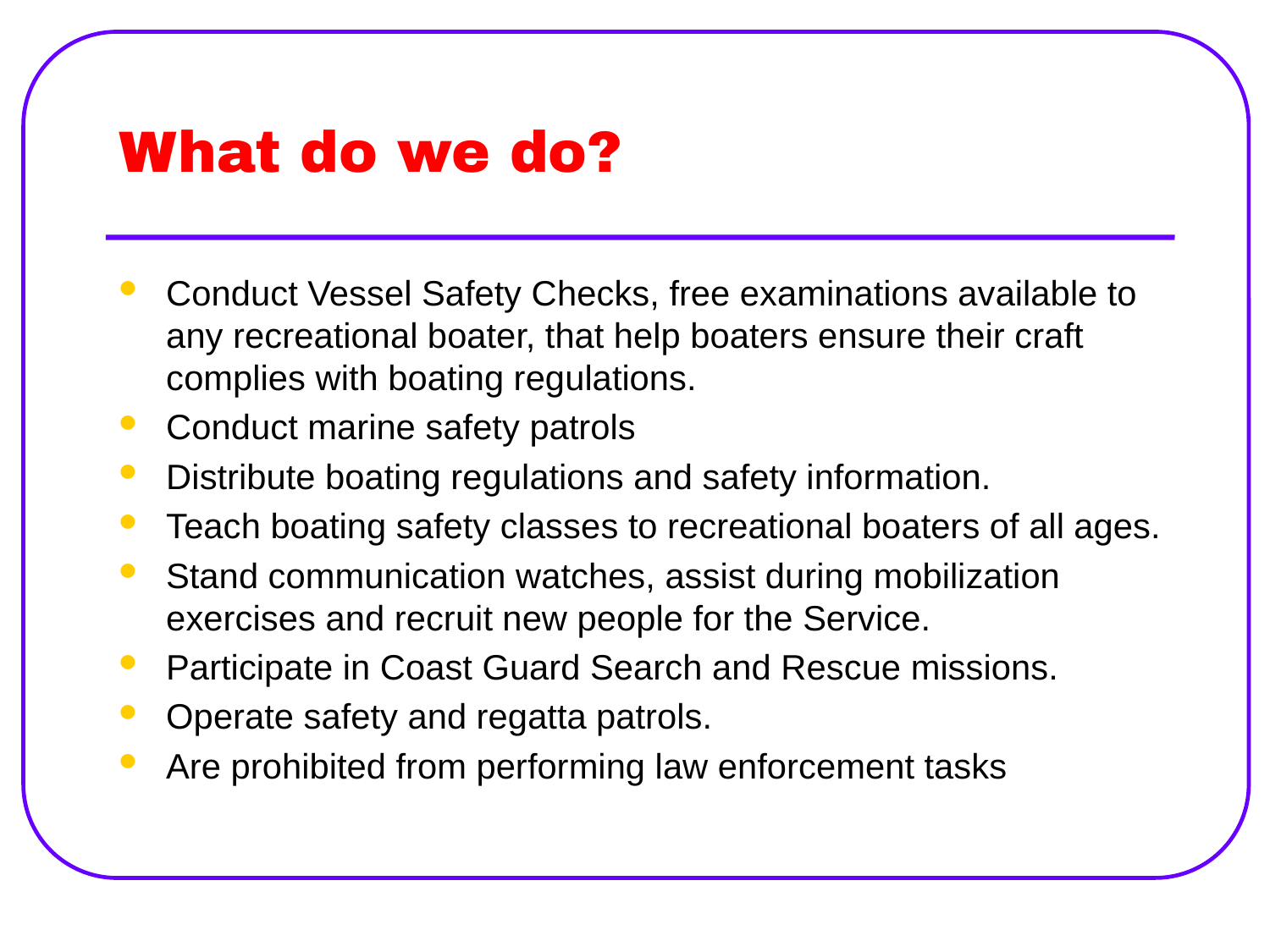

# What do we do?
Conduct Vessel Safety Checks, free examinations available to any recreational boater, that help boaters ensure their craft complies with boating regulations.
Conduct marine safety patrols
Distribute boating regulations and safety information.
Teach boating safety classes to recreational boaters of all ages.
Stand communication watches, assist during mobilization exercises and recruit new people for the Service.
Participate in Coast Guard Search and Rescue missions.
Operate safety and regatta patrols.
Are prohibited from performing law enforcement tasks